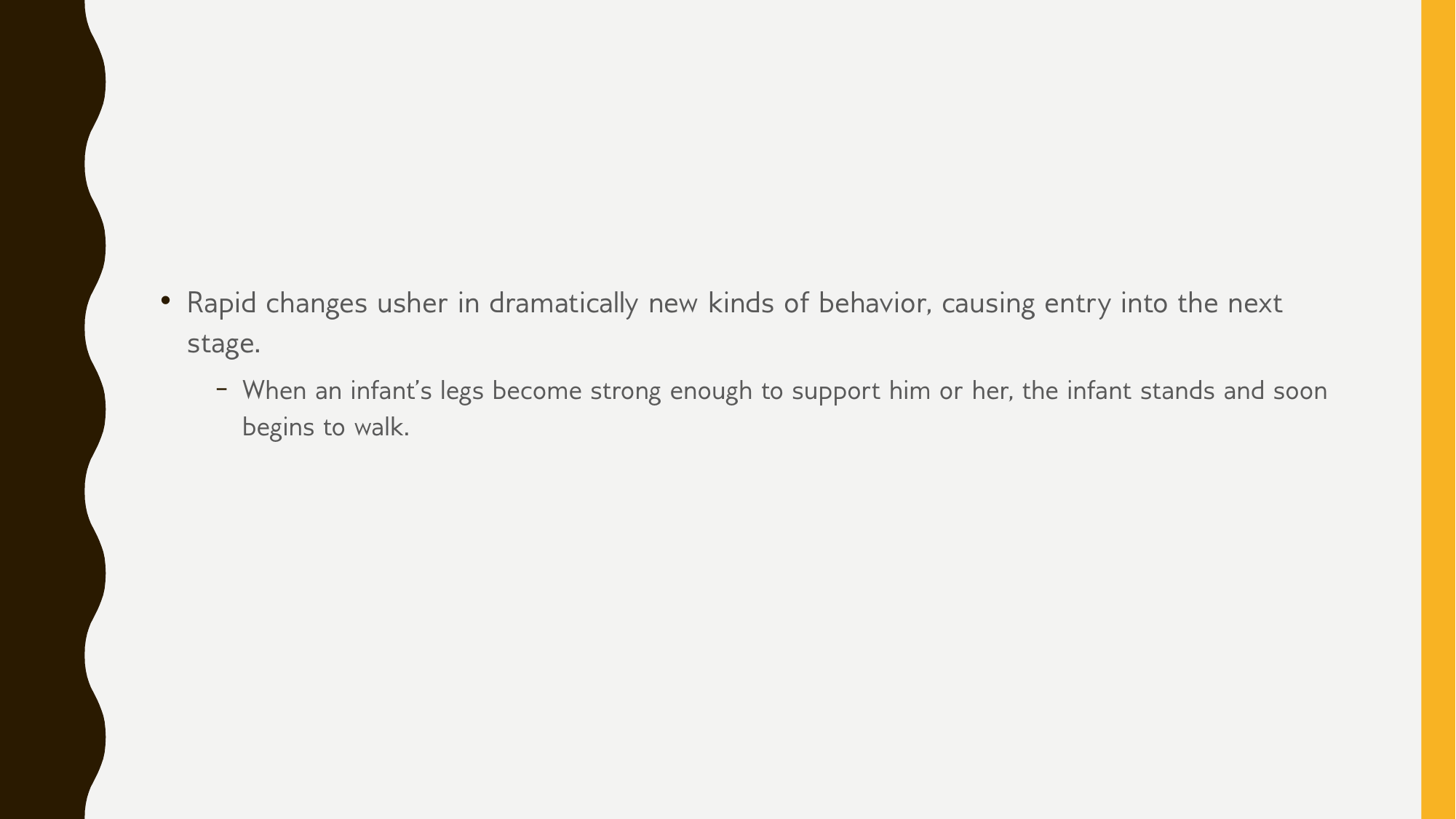

#
Rapid changes usher in dramatically new kinds of behavior, causing entry into the next stage.
When an infant’s legs become strong enough to support him or her, the infant stands and soon begins to walk.